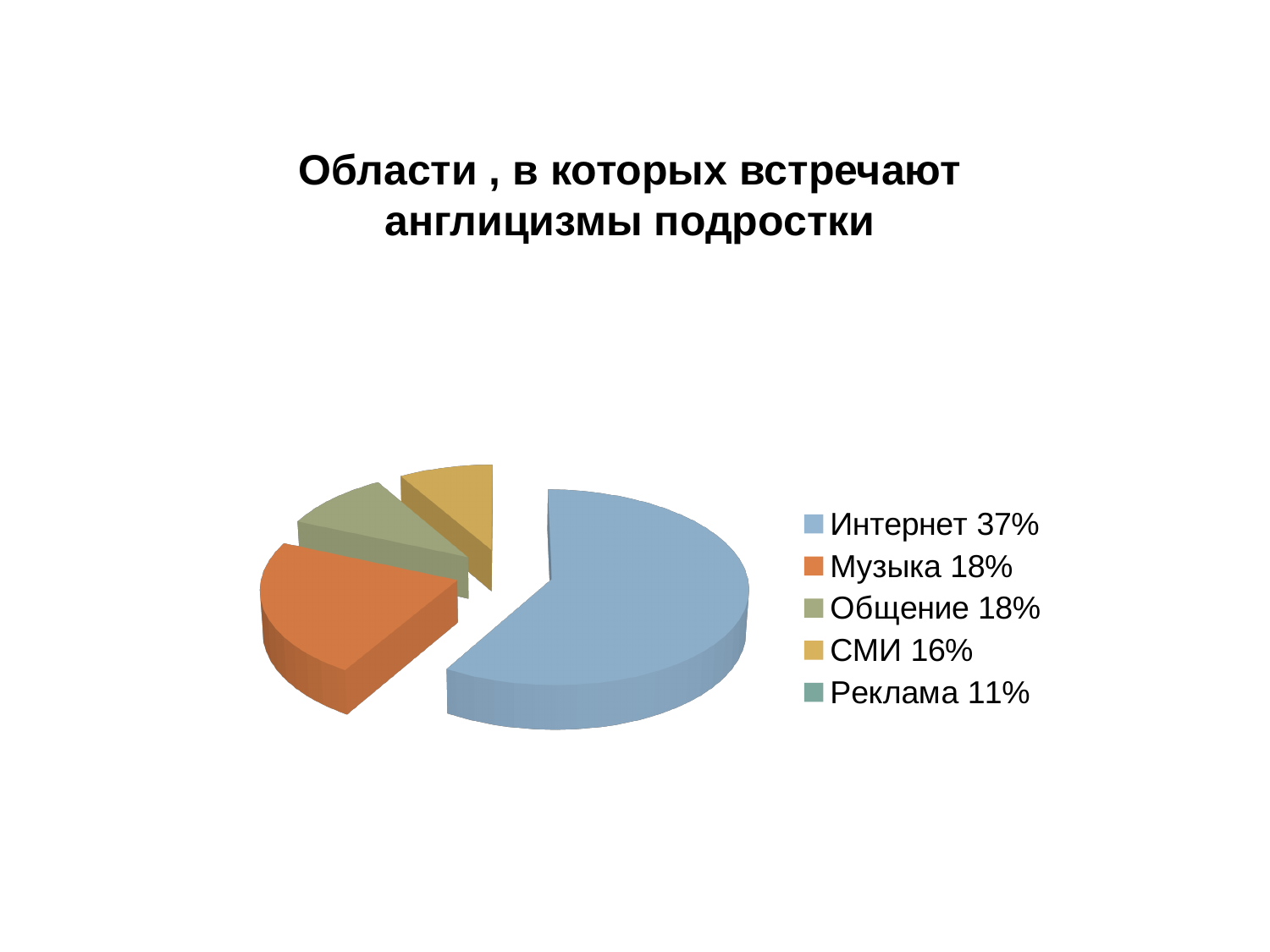

Области , в которых встречают англицизмы подростки

[unsupported chart]